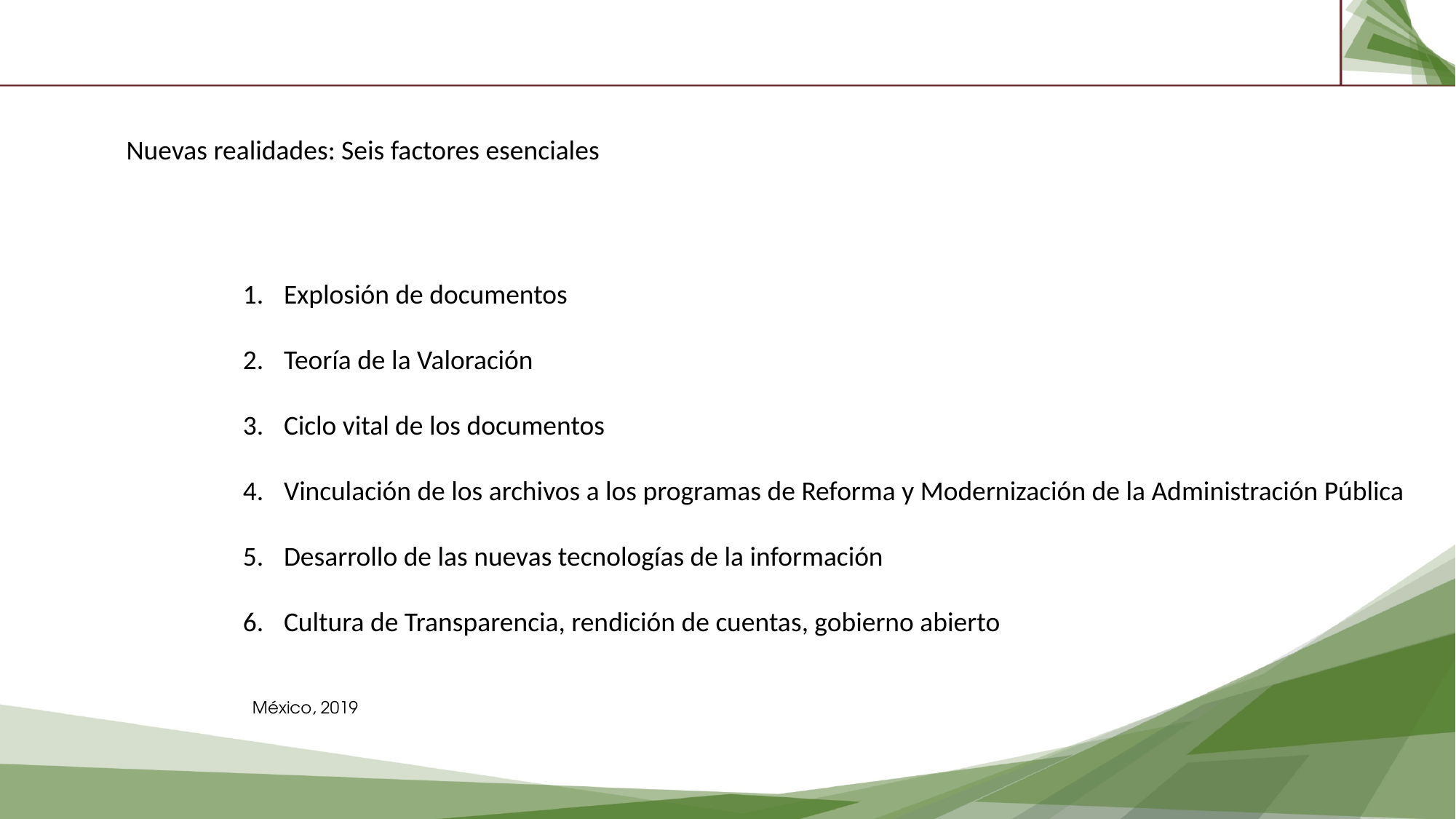

Nuevas realidades: Seis factores esenciales
Explosión de documentos

Teoría de la Valoración

Ciclo vital de los documentos

Vinculación de los archivos a los programas de Reforma y Modernización de la Administración Pública

Desarrollo de las nuevas tecnologías de la información

Cultura de Transparencia, rendición de cuentas, gobierno abierto

México, 2019